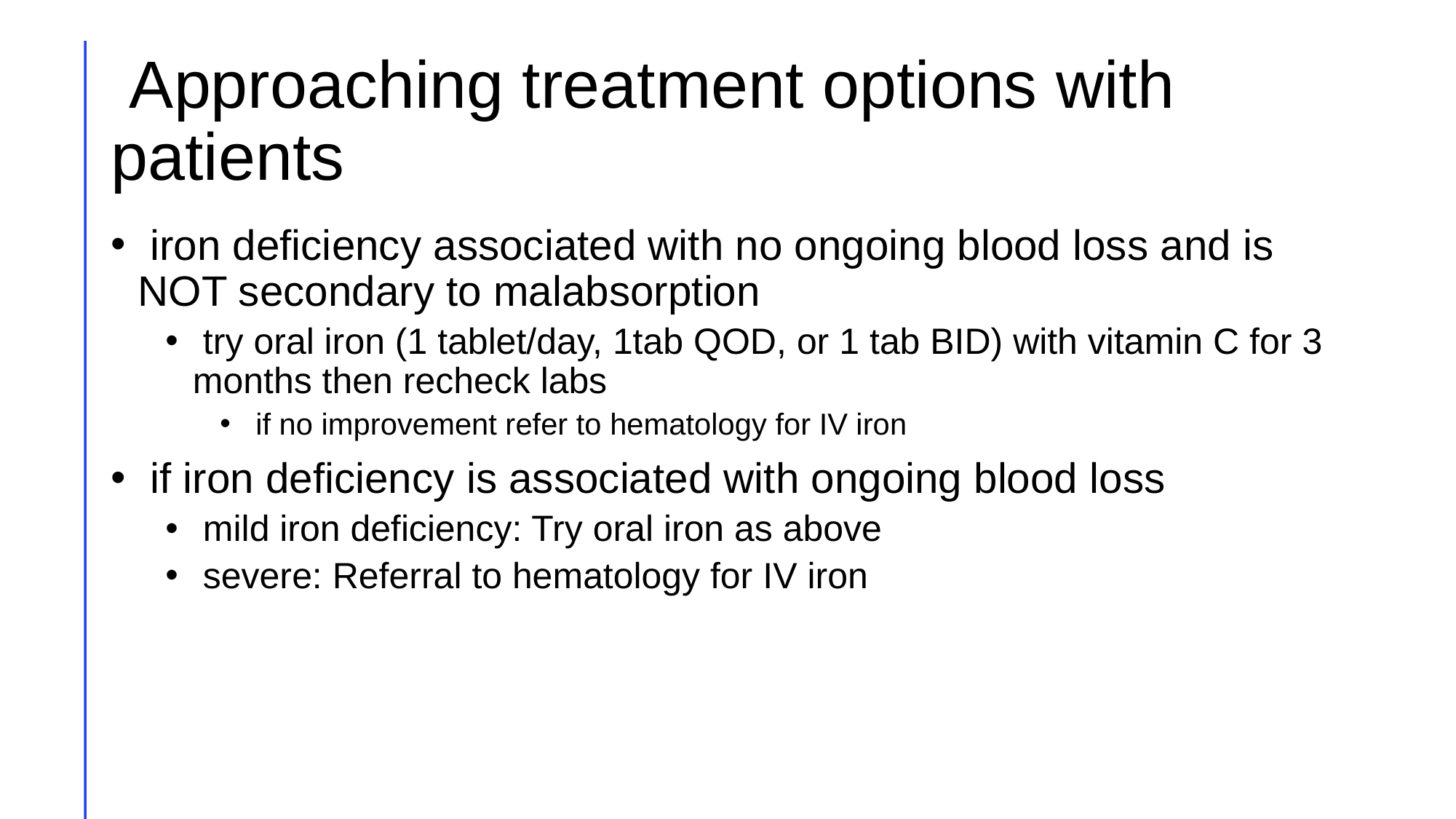

# Approaching treatment options with patients
 iron deficiency associated with no ongoing blood loss and is NOT secondary to malabsorption
 try oral iron (1 tablet/day, 1tab QOD, or 1 tab BID) with vitamin C for 3 months then recheck labs
 if no improvement refer to hematology for IV iron
 if iron deficiency is associated with ongoing blood loss
 mild iron deficiency: Try oral iron as above
 severe: Referral to hematology for IV iron